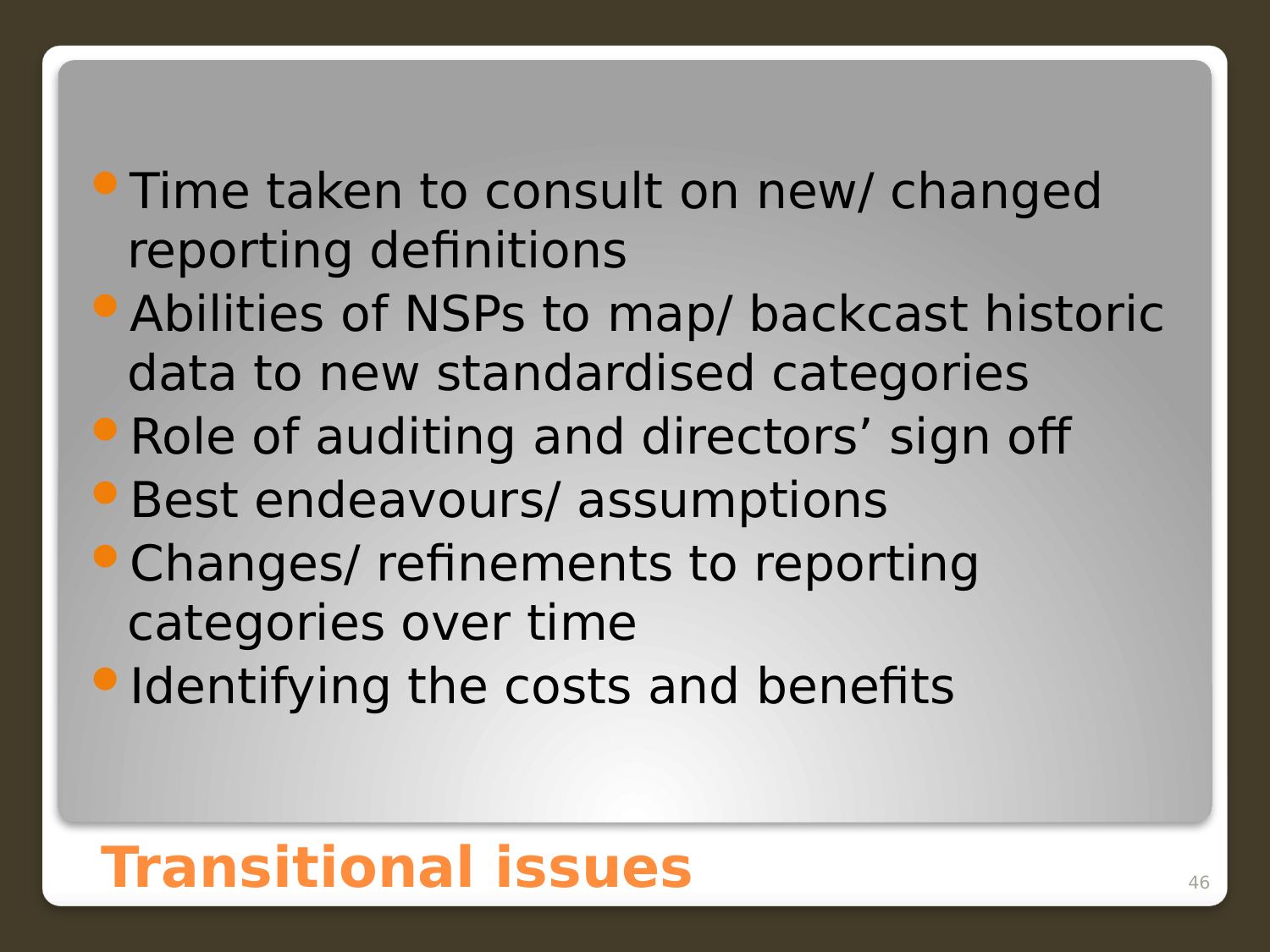

Time taken to consult on new/ changed reporting definitions
Abilities of NSPs to map/ backcast historic data to new standardised categories
Role of auditing and directors’ sign off
Best endeavours/ assumptions
Changes/ refinements to reporting categories over time
Identifying the costs and benefits

# Transitional issues
46